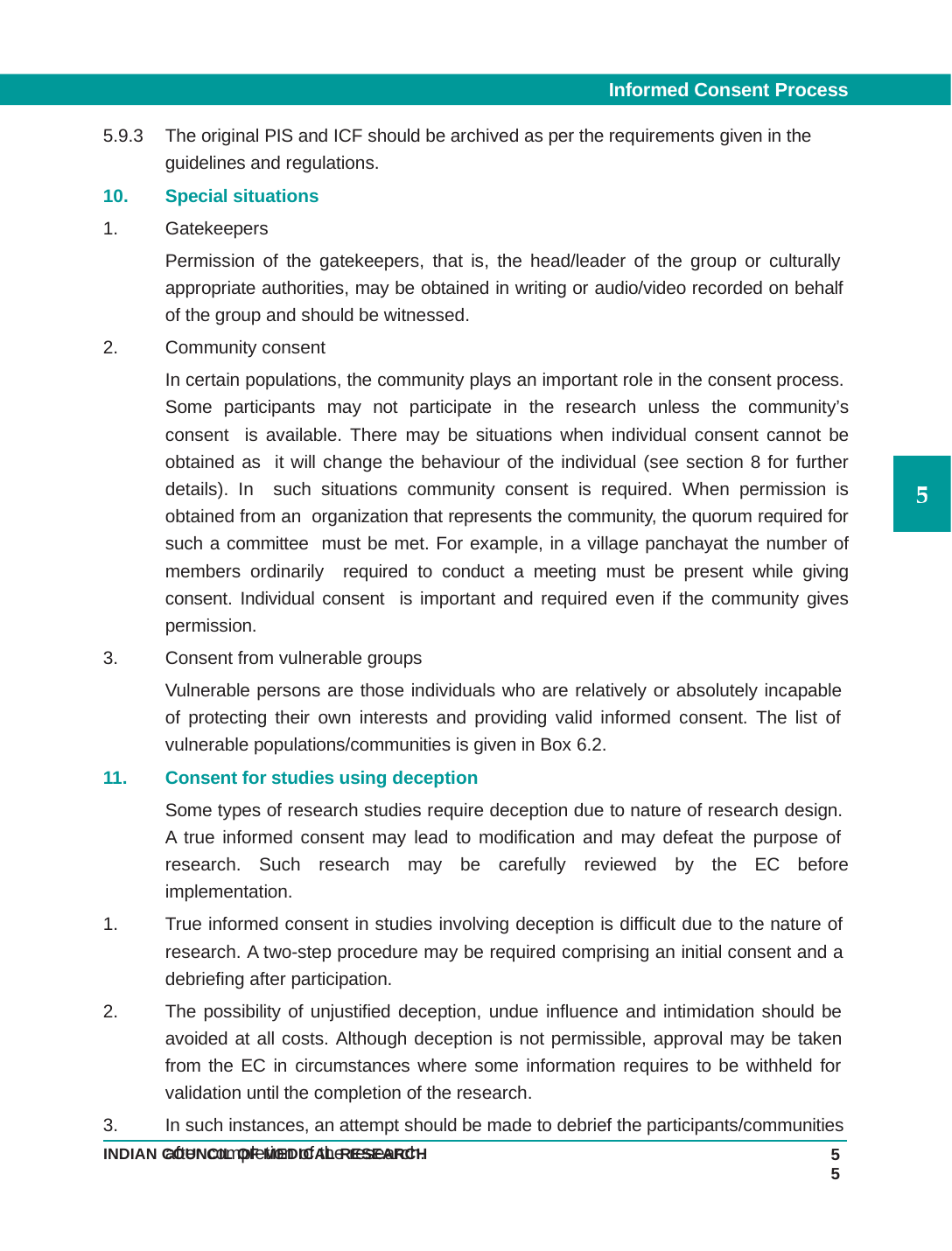

Informed Consent Process
5.9.3	The original PIS and ICF should be archived as per the requirements given in the  guidelines and regulations.
Special situations
Gatekeepers
Permission of the gatekeepers, that is, the head/leader of the group or culturally  appropriate authorities, may be obtained in writing or audio/video recorded on behalf  of the group and should be witnessed.
Community consent
In certain populations, the community plays an important role in the consent process.  Some participants may not participate in the research unless the community’s consent  is available. There may be situations when individual consent cannot be obtained as  it will change the behaviour of the individual (see section 8 for further details). In  such situations community consent is required. When permission is obtained from an  organization that represents the community, the quorum required for such a committee  must be met. For example, in a village panchayat the number of members ordinarily  required to conduct a meeting must be present while giving consent. Individual consent  is important and required even if the community gives permission.
Consent from vulnerable groups
Vulnerable persons are those individuals who are relatively or absolutely incapable  of protecting their own interests and providing valid informed consent. The list of  vulnerable populations/communities is given in Box 6.2.
Consent for studies using deception
Some types of research studies require deception due to nature of research design.  A true informed consent may lead to modification and may defeat the purpose of  research. Such research may be carefully reviewed by the EC before implementation.
True informed consent in studies involving deception is difficult due to the nature of  research. A two-step procedure may be required comprising an initial consent and a  debriefing after participation.
The possibility of unjustified deception, undue influence and intimidation should be  avoided at all costs. Although deception is not permissible, approval may be taken  from the EC in circumstances where some information requires to be withheld for  validation until the completion of the research.
In such instances, an attempt should be made to debrief the participants/communities  after completion of the research.

55
INDIAN COUNCIL OF MEDICAL RESEARCH